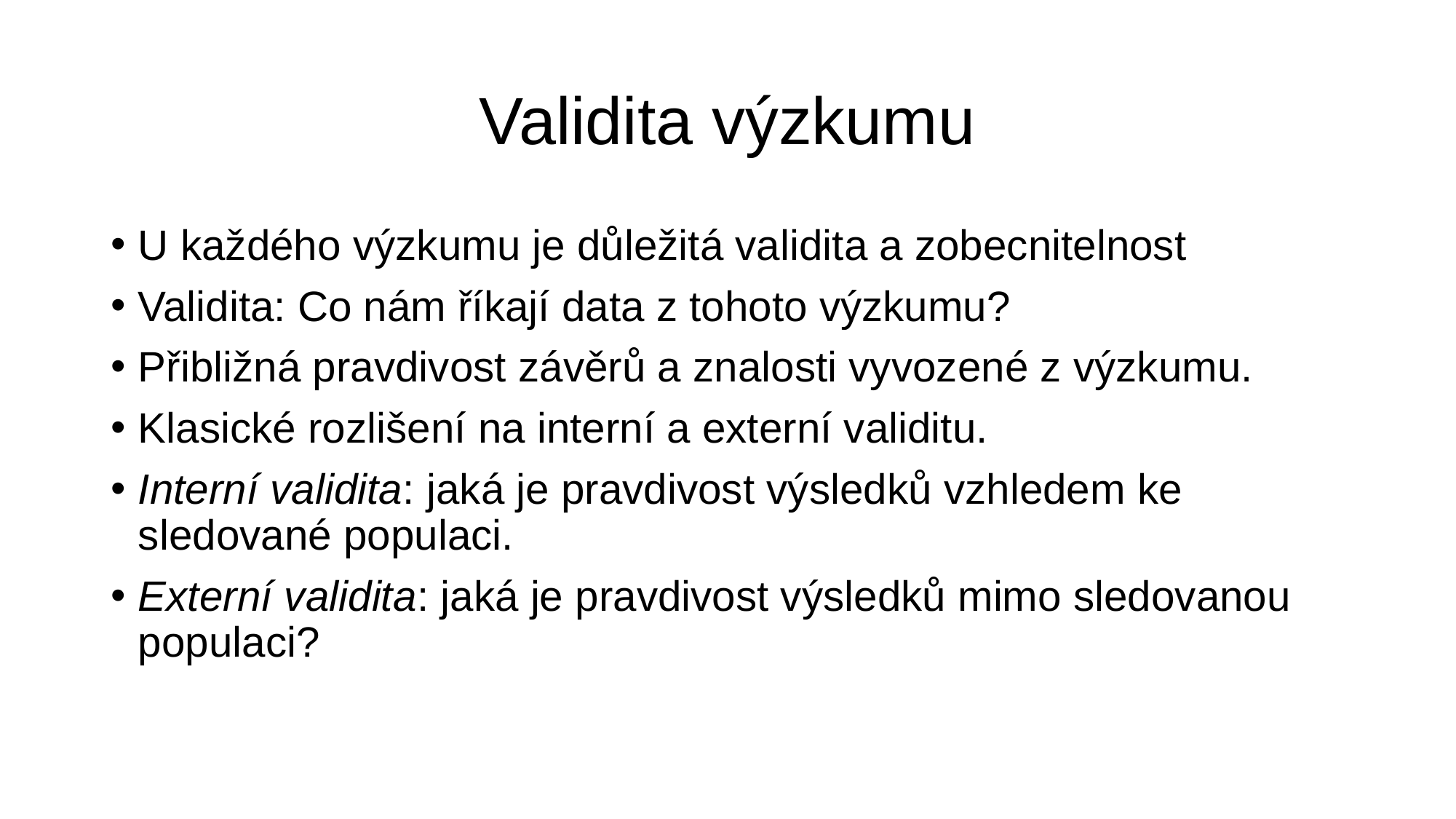

# Validita výzkumu
U každého výzkumu je důležitá validita a zobecnitelnost
Validita: Co nám říkají data z tohoto výzkumu?
Přibližná pravdivost závěrů a znalosti vyvozené z výzkumu.
Klasické rozlišení na interní a externí validitu.
Interní validita: jaká je pravdivost výsledků vzhledem ke sledované populaci.
Externí validita: jaká je pravdivost výsledků mimo sledovanou populaci?